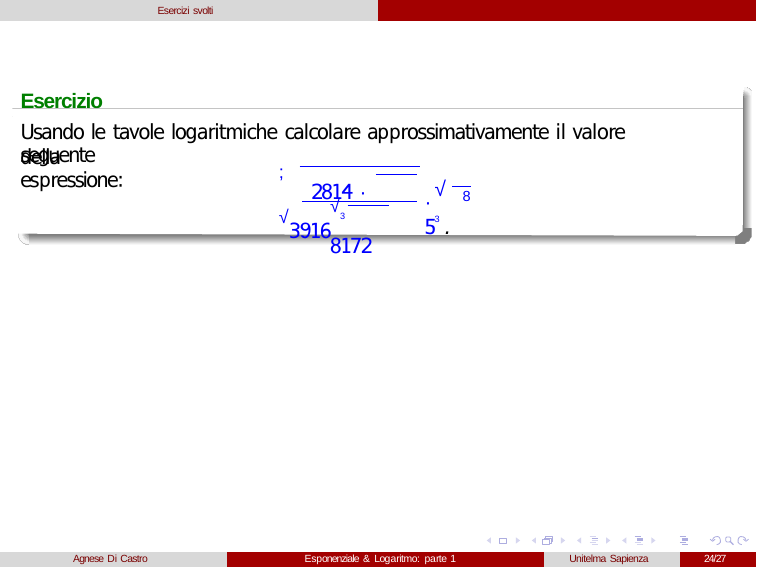

Esercizi svolti

Esercizio

Usando le tavole logaritmiche calcolare approssimativamente il valore della
seguente espressione:
; 2814 · √3916

√3

8
·	5 .
√3  8172

Agnese Di Castro
Esponenziale & Logaritmo: parte 1
Unitelma Sapienza
24/27